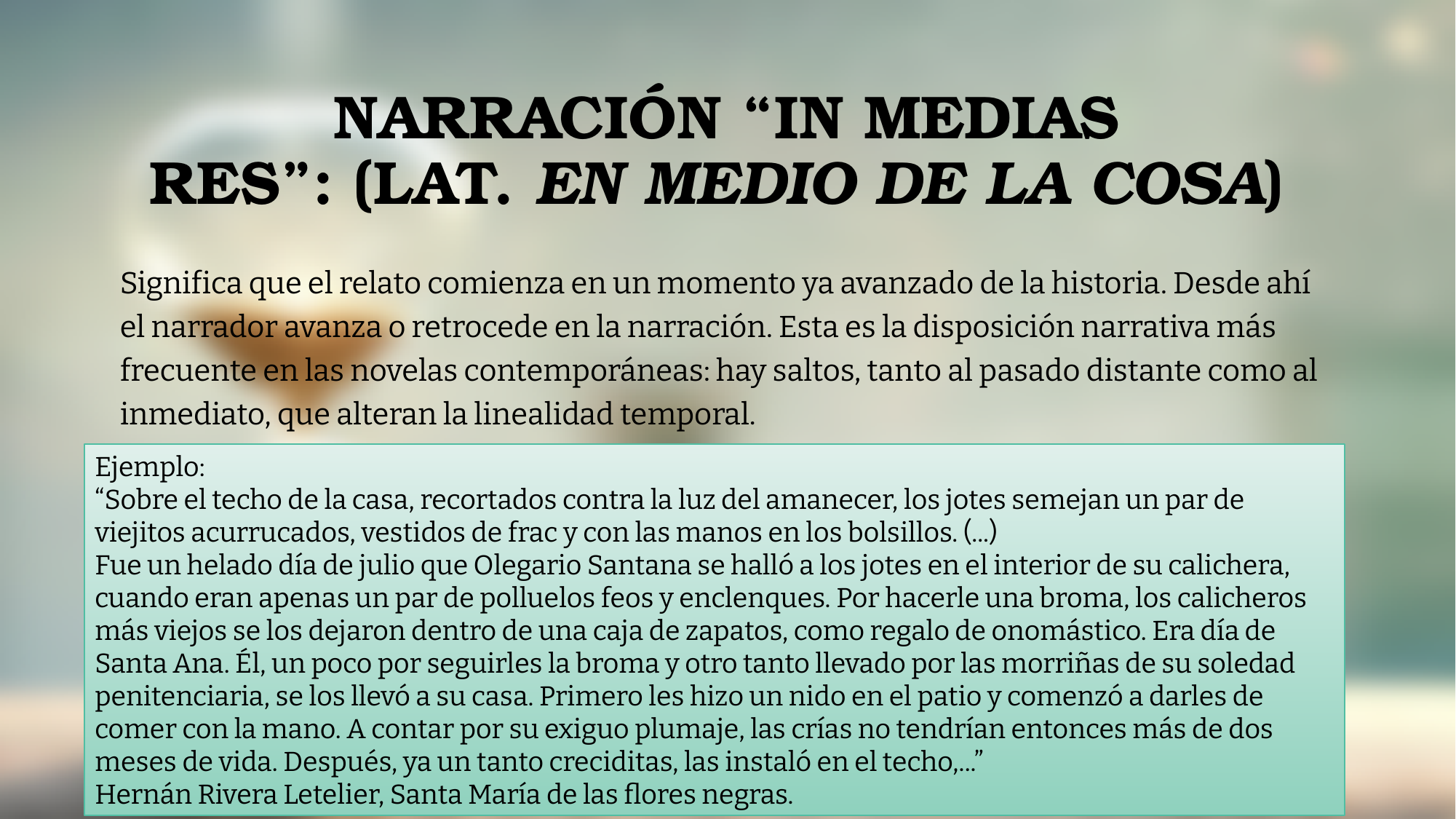

# Narración “in medias res”: (lat. en medio de la cosa)
Significa que el relato comienza en un momento ya avanzado de la historia. Desde ahí el narrador avanza o retrocede en la narración. Esta es la disposición narrativa más frecuente en las novelas contemporáneas: hay saltos, tanto al pasado distante como al inmediato, que alteran la linealidad temporal.

Ejemplo:
“Sobre el techo de la casa, recortados contra la luz del amanecer, los jotes semejan un par de viejitos acurrucados, vestidos de frac y con las manos en los bolsillos. (...)
Fue un helado día de julio que Olegario Santana se halló a los jotes en el interior de su calichera, cuando eran apenas un par de polluelos feos y enclenques. Por hacerle una broma, los calicheros más viejos se los dejaron dentro de una caja de zapatos, como regalo de onomástico. Era día de Santa Ana. Él, un poco por seguirles la broma y otro tanto llevado por las morriñas de su soledad penitenciaria, se los llevó a su casa. Primero les hizo un nido en el patio y comenzó a darles de comer con la mano. A contar por su exiguo plumaje, las crías no tendrían entonces más de dos meses de vida. Después, ya un tanto creciditas, las instaló en el techo,...”
Hernán Rivera Letelier, Santa María de las flores negras.